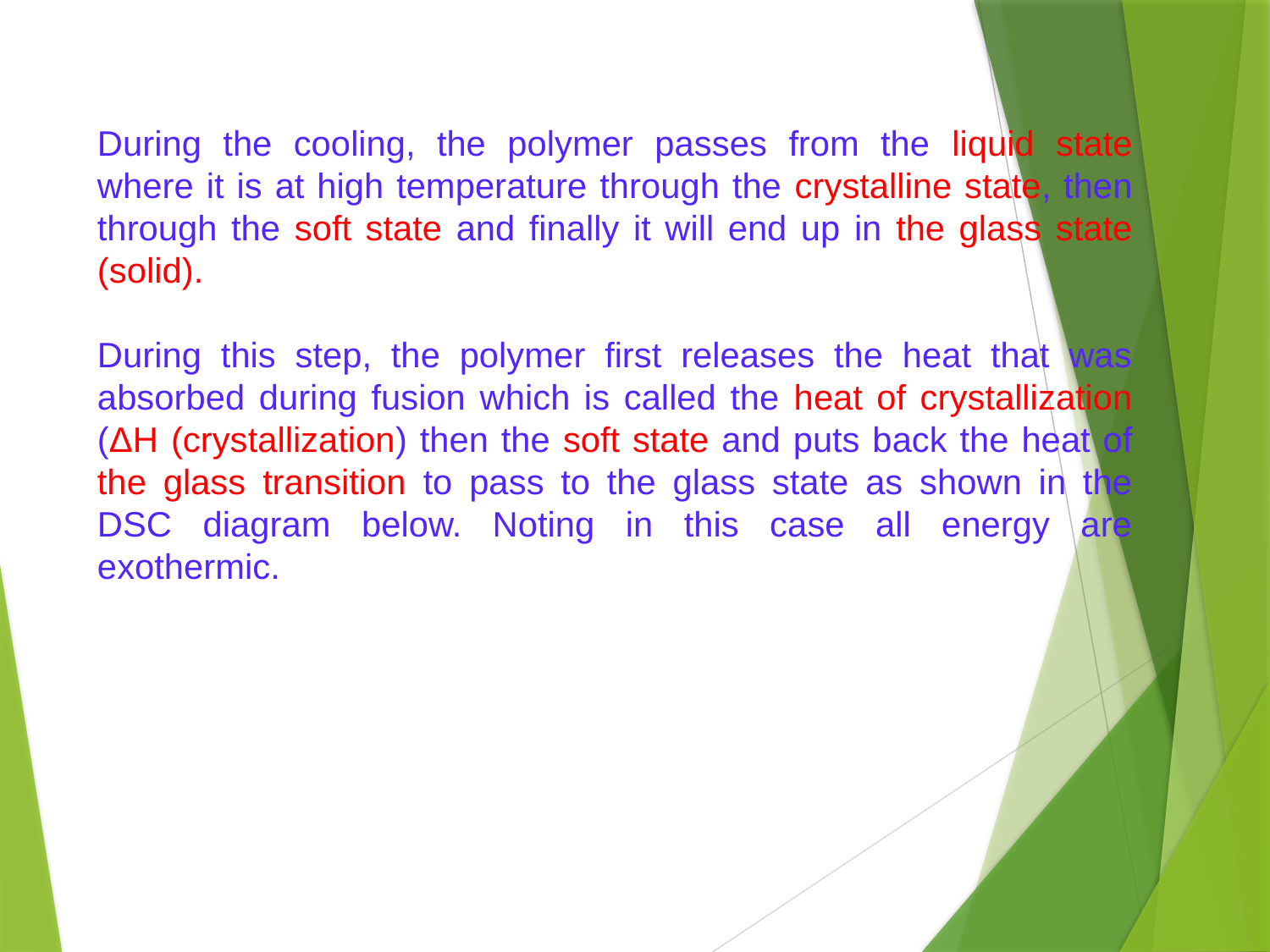

During the cooling, the polymer passes from the liquid state where it is at high temperature through the crystalline state, then through the soft state and finally it will end up in the glass state (solid).

During this step, the polymer first releases the heat that was absorbed during fusion which is called the heat of crystallization (ΔH (crystallization) then the soft state and puts back the heat of the glass transition to pass to the glass state as shown in the DSC diagram below. Noting in this case all energy are exothermic.